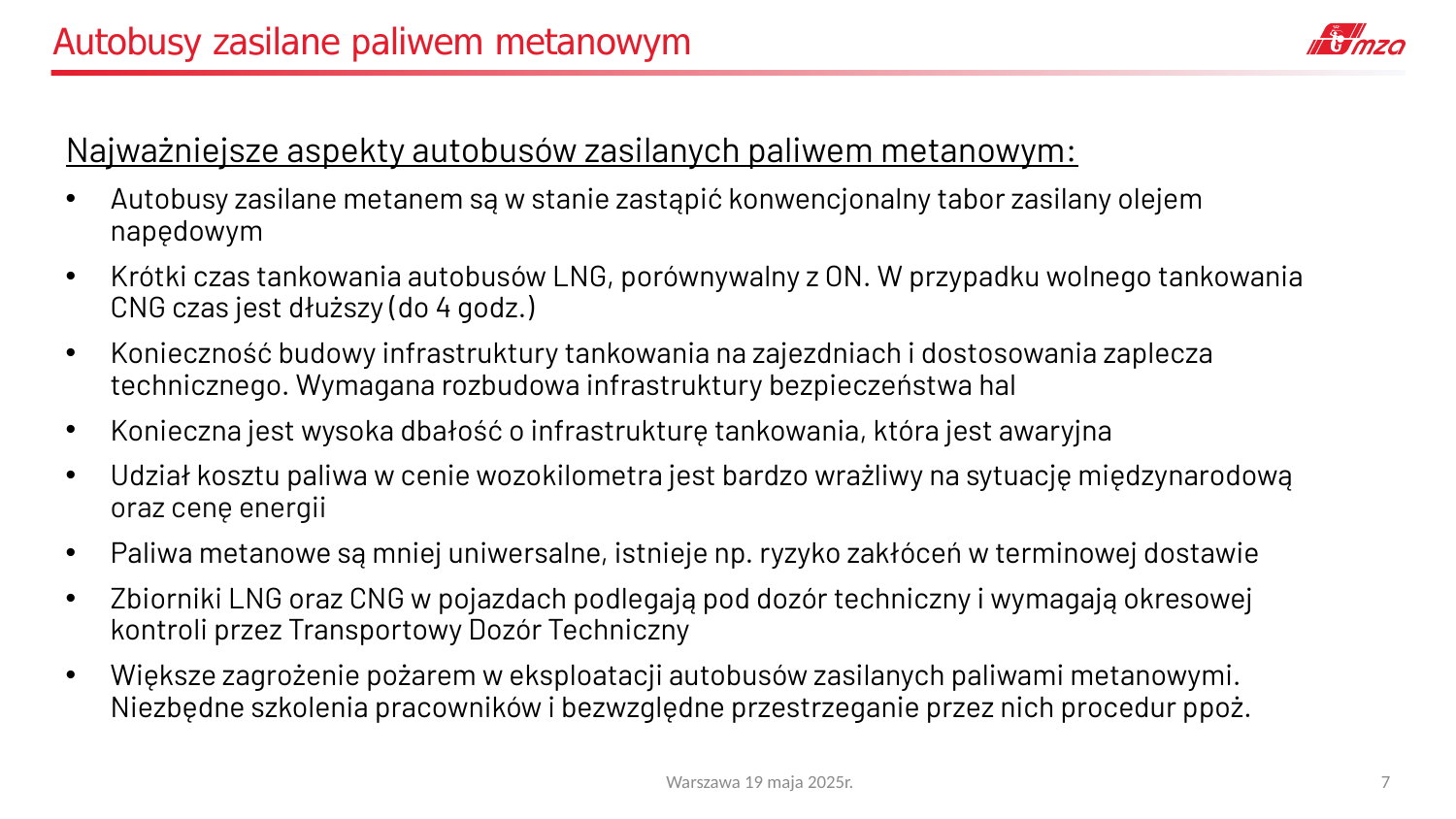

Autobusy zasilane paliwem metanowym

Najważniejsze aspekty autobusów zasilanych paliwem metanowym:
Autobusy zasilane metanem są w stanie zastąpić konwencjonalny tabor zasilany olejem napędowym
Krótki czas tankowania autobusów LNG, porównywalny z ON. W przypadku wolnego tankowania CNG czas jest dłuższy (do 4 godz.)
Konieczność budowy infrastruktury tankowania na zajezdniach i dostosowania zaplecza technicznego. Wymagana rozbudowa infrastruktury bezpieczeństwa hal
Konieczna jest wysoka dbałość o infrastrukturę tankowania, która jest awaryjna
Udział kosztu paliwa w cenie wozokilometra jest bardzo wrażliwy na sytuację międzynarodową oraz cenę energii
Paliwa metanowe są mniej uniwersalne, istnieje np. ryzyko zakłóceń w terminowej dostawie
Zbiorniki LNG oraz CNG w pojazdach podlegają pod dozór techniczny i wymagają okresowej kontroli przez Transportowy Dozór Techniczny
Większe zagrożenie pożarem w eksploatacji autobusów zasilanych paliwami metanowymi. Niezbędne szkolenia pracowników i bezwzględne przestrzeganie przez nich procedur ppoż.

Warszawa 19 maja 2025r.
7